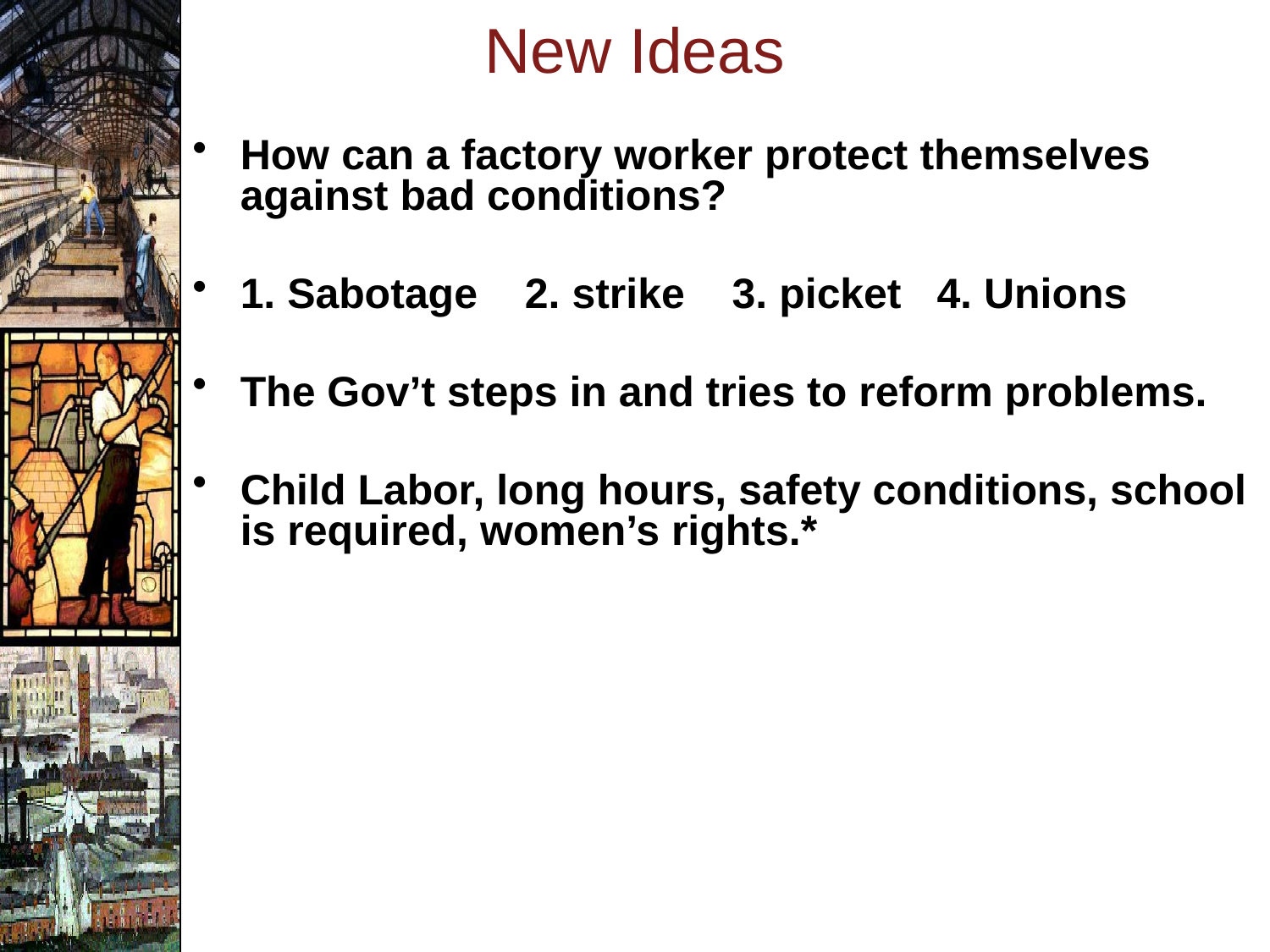

# New Ideas

How can a factory worker protect themselves against bad conditions?

1. Sabotage    2. strike    3. picket   4. Unions

The Gov’t steps in and tries to reform problems.

Child Labor, long hours, safety conditions, school is required, women’s rights.*